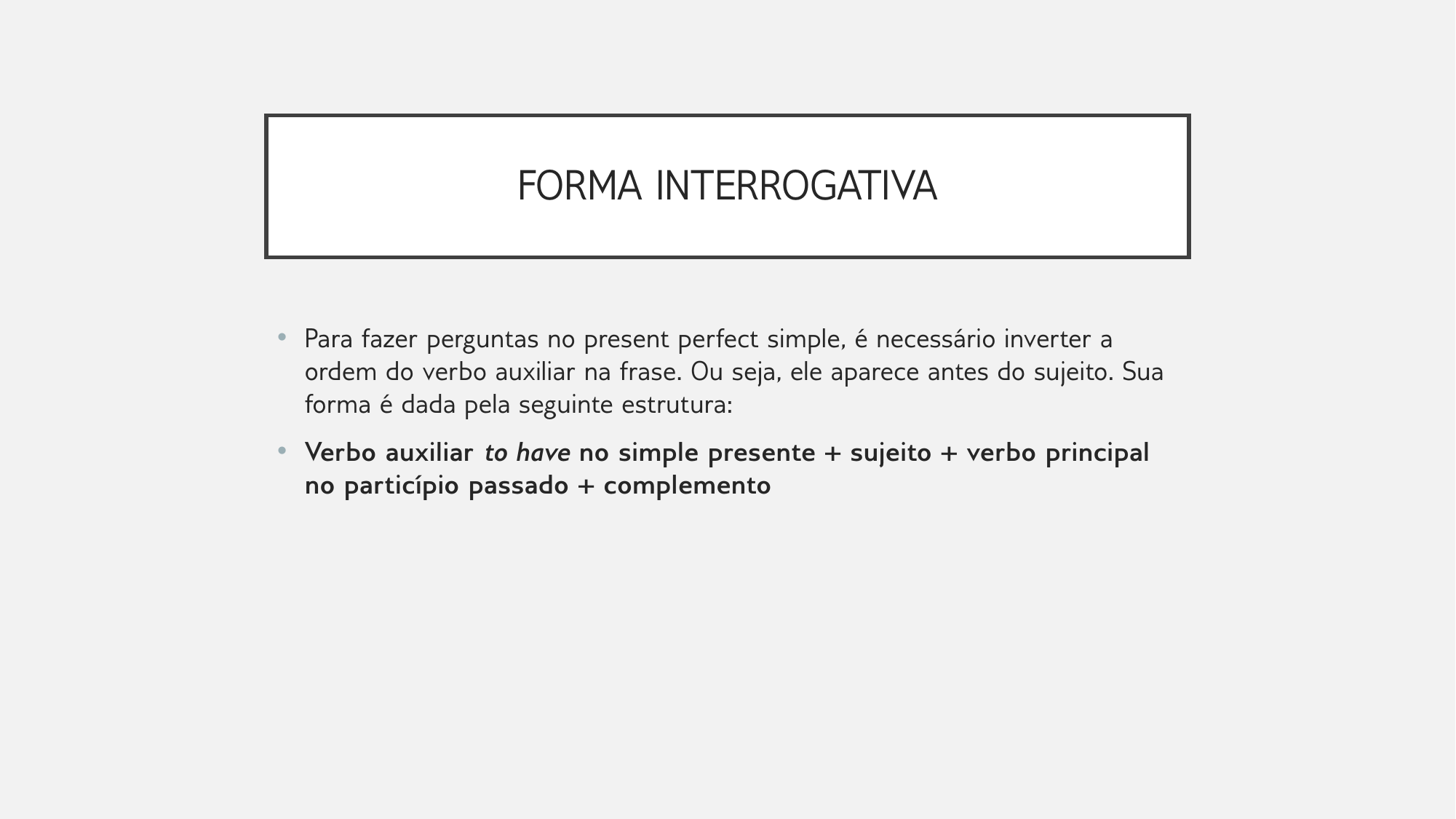

# FORMA INTERROGATIVA
Para fazer perguntas no present perfect simple, é necessário inverter a ordem do verbo auxiliar na frase. Ou seja, ele aparece antes do sujeito. Sua forma é dada pela seguinte estrutura:
Verbo auxiliar to have no simple presente + sujeito + verbo principal no particípio passado + complemento